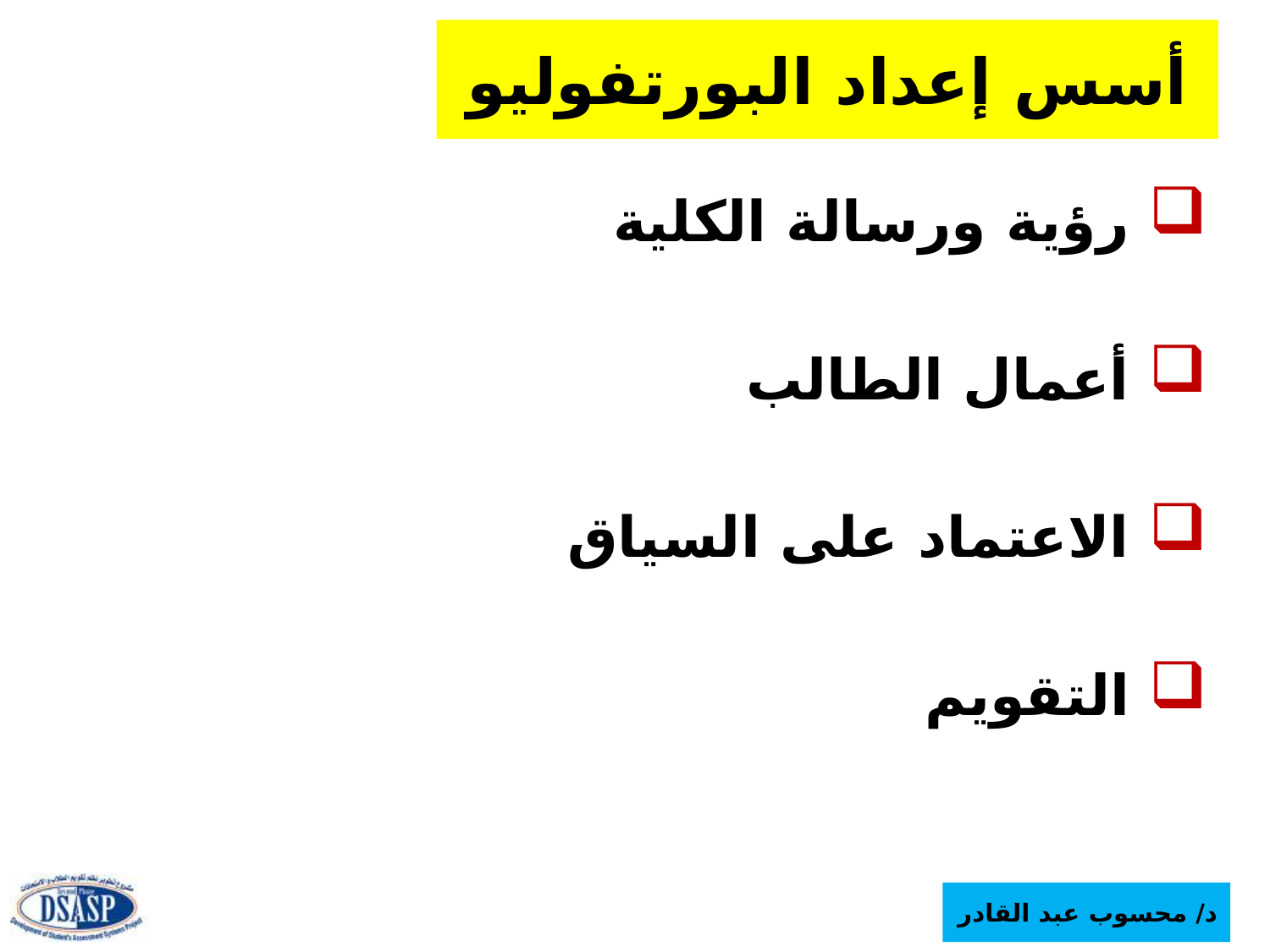

# أسس إعداد البورتفوليو
 رؤية ورسالة الكلية

 أعمال الطالب

 الاعتماد على السياق

 التقويم